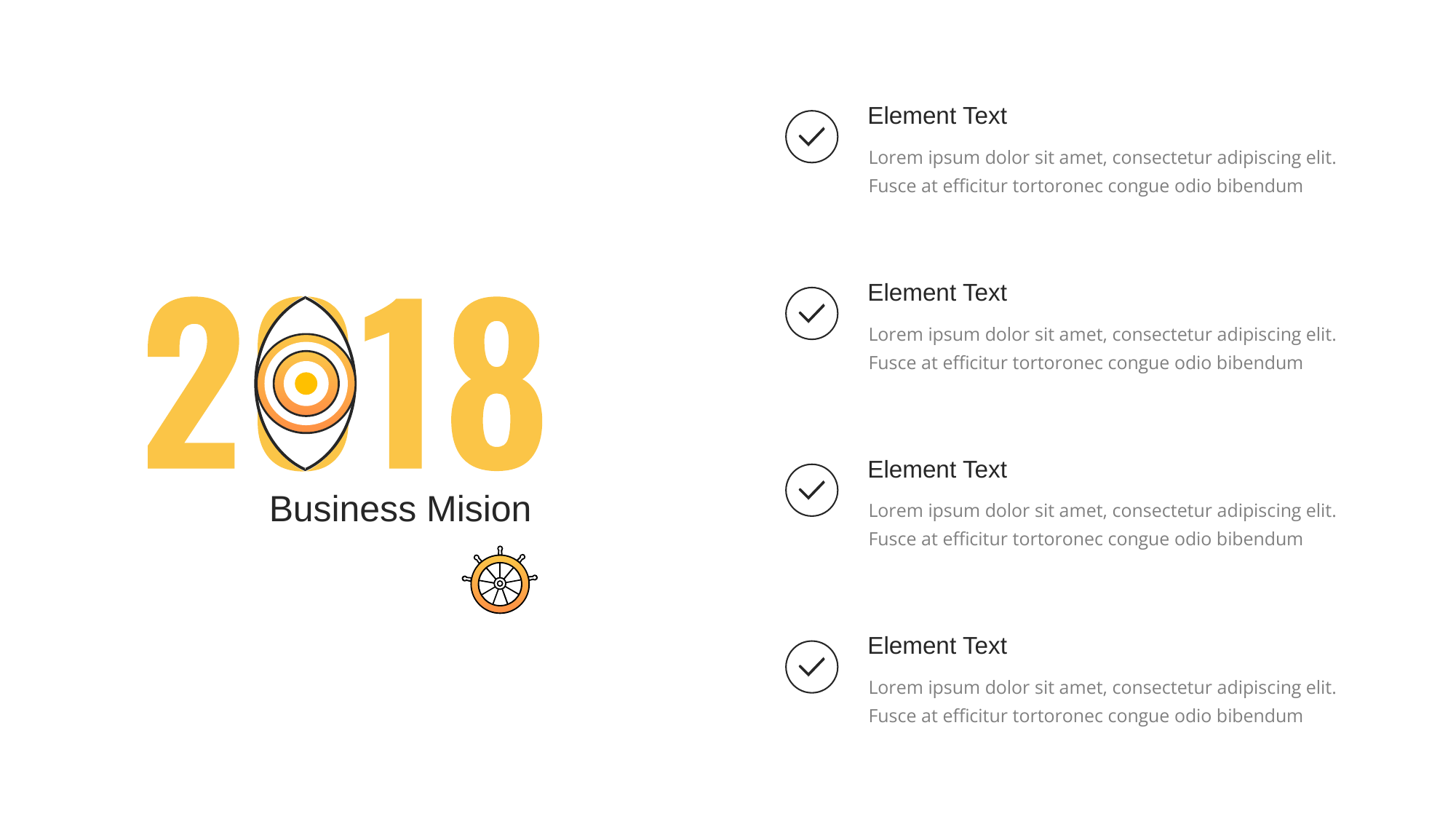

Element Text

Lorem ipsum dolor sit amet, consectetur adipiscing elit. Fusce at efficitur tortoronec congue odio bibendum
Element Text

Lorem ipsum dolor sit amet, consectetur adipiscing elit. Fusce at efficitur tortoronec congue odio bibendum

Business Mision

Element Text

Lorem ipsum dolor sit amet, consectetur adipiscing elit. Fusce at efficitur tortoronec congue odio bibendum
Element Text

Lorem ipsum dolor sit amet, consectetur adipiscing elit. Fusce at efficitur tortoronec congue odio bibendum